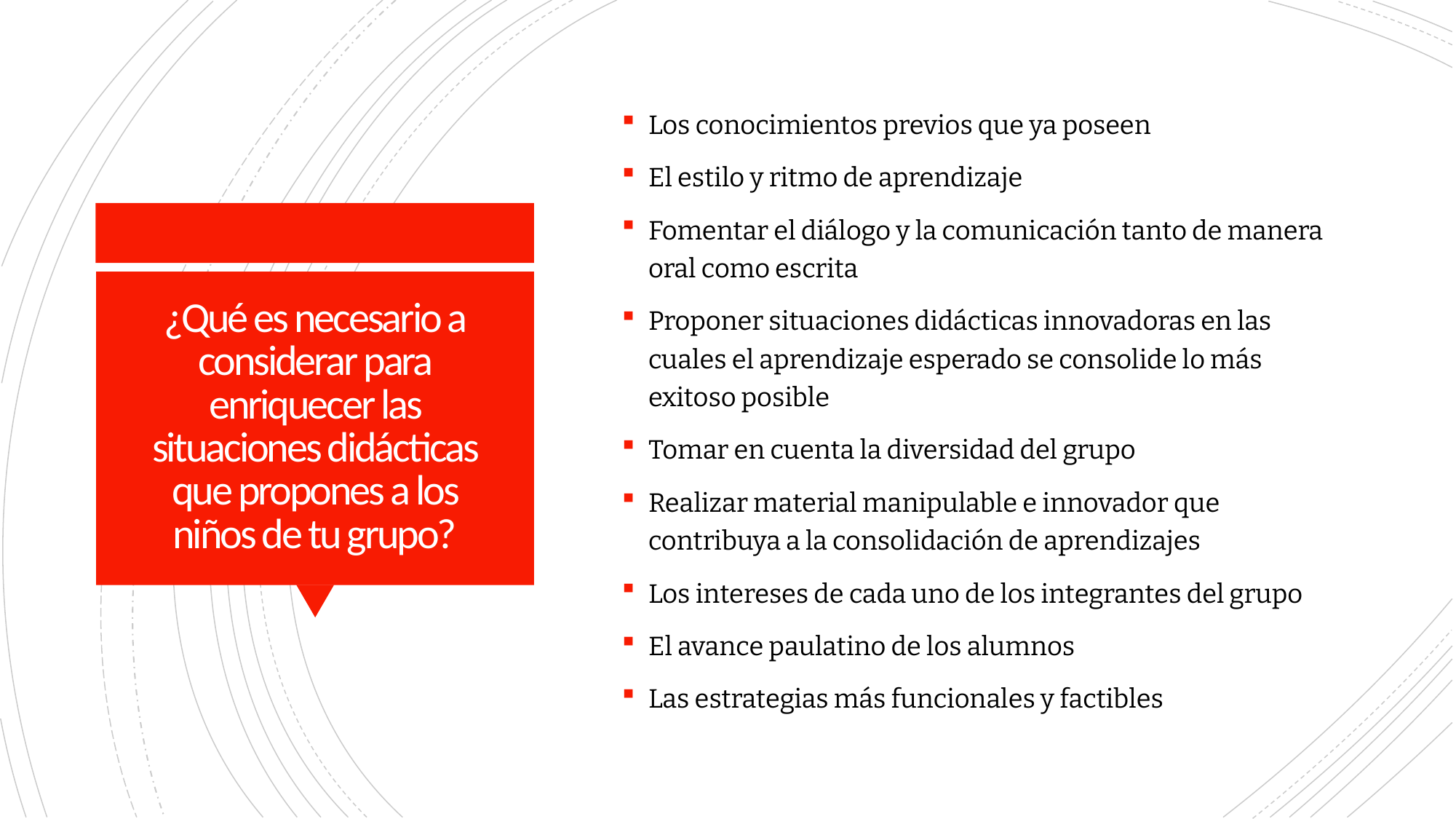

Los conocimientos previos que ya poseen
El estilo y ritmo de aprendizaje
Fomentar el diálogo y la comunicación tanto de manera oral como escrita
Proponer situaciones didácticas innovadoras en las cuales el aprendizaje esperado se consolide lo más exitoso posible
Tomar en cuenta la diversidad del grupo
Realizar material manipulable e innovador que contribuya a la consolidación de aprendizajes
Los intereses de cada uno de los integrantes del grupo
El avance paulatino de los alumnos
Las estrategias más funcionales y factibles

# ¿Qué es necesario a considerar para enriquecer las situaciones didácticas que propones a los niños de tu grupo?